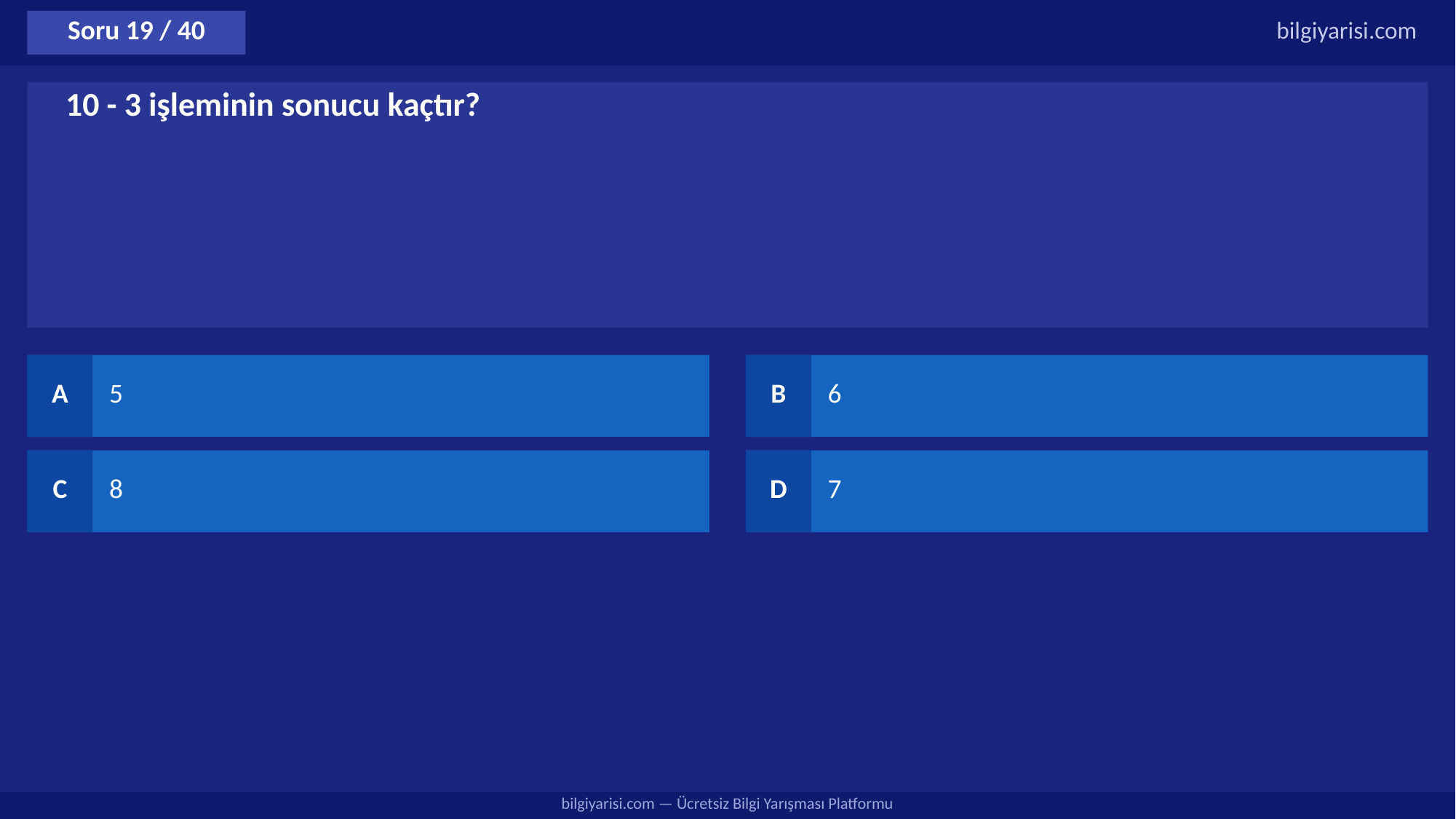

Soru 19 / 40
bilgiyarisi.com

10 - 3 işleminin sonucu kaçtır?

A
5

B
6

C
8

D
7
bilgiyarisi.com — Ücretsiz Bilgi Yarışması Platformu